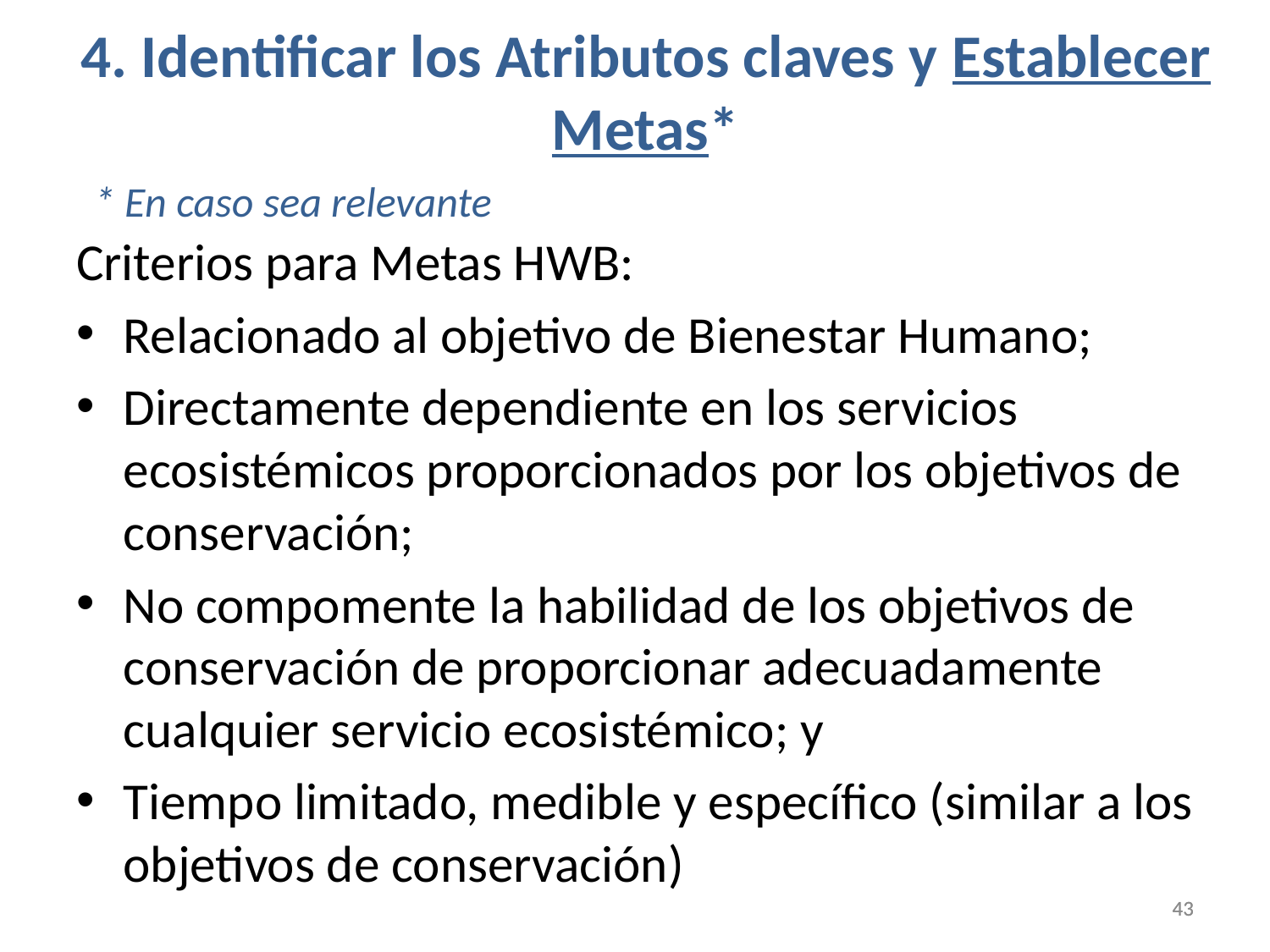

# 4. Identificar los Atributos claves y Establecer Metas*
* En caso sea relevante
Criterios para Metas HWB:
Relacionado al objetivo de Bienestar Humano;
Directamente dependiente en los servicios ecosistémicos proporcionados por los objetivos de conservación;
No compomente la habilidad de los objetivos de conservación de proporcionar adecuadamente cualquier servicio ecosistémico; y
Tiempo limitado, medible y específico (similar a los objetivos de conservación)
43
43